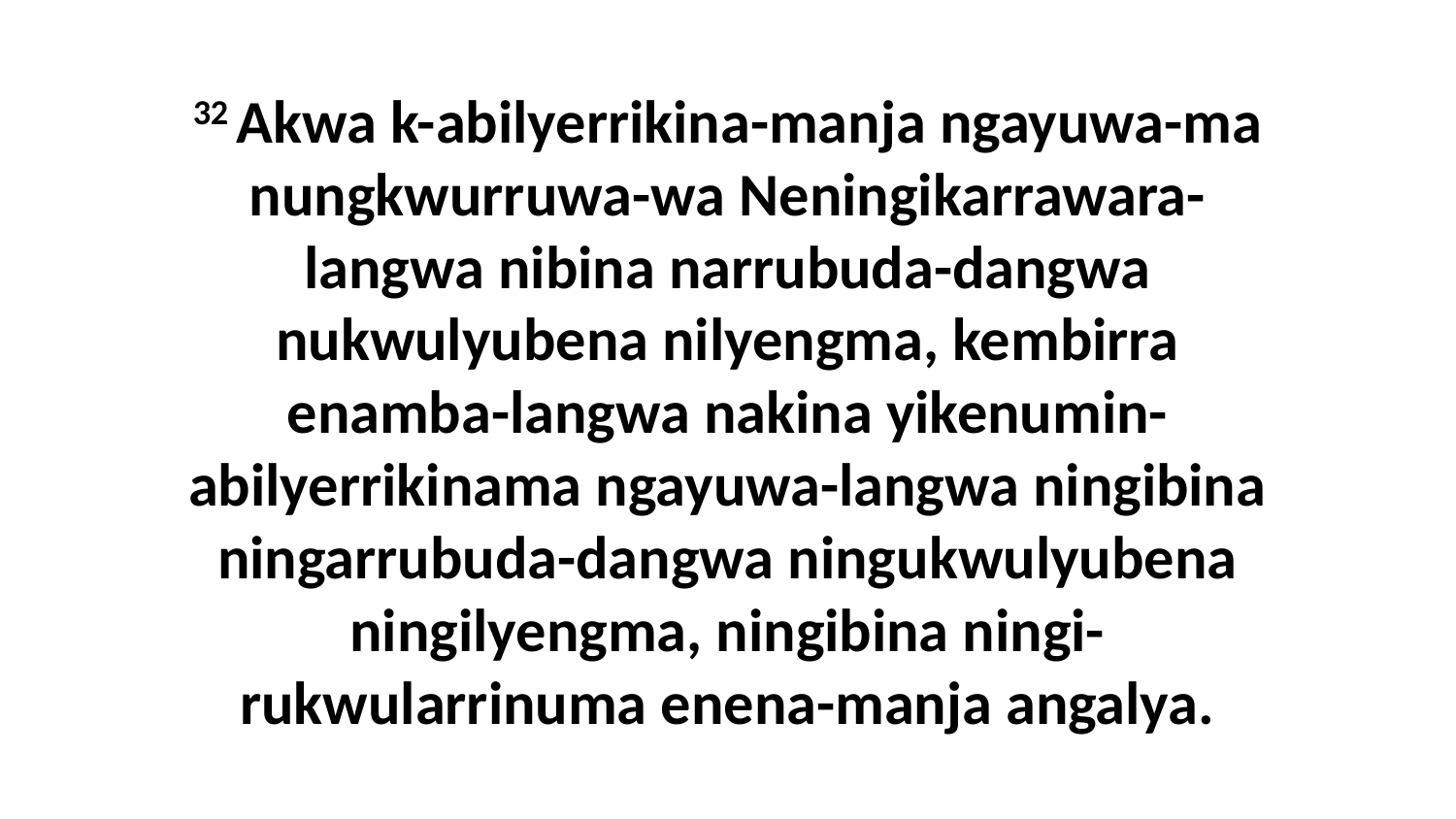

32 Akwa k-abilyerrikina-manja ngayuwa-ma nungkwurruwa-wa Neningikarrawara-langwa nibina narrubuda-dangwa nukwulyubena nilyengma, kembirra enamba-langwa nakina yikenumin-abilyerrikinama ngayuwa-langwa ningibina ningarrubuda-dangwa ningukwulyubena ningilyengma, ningibina ningi-rukwularrinuma enena-manja angalya.